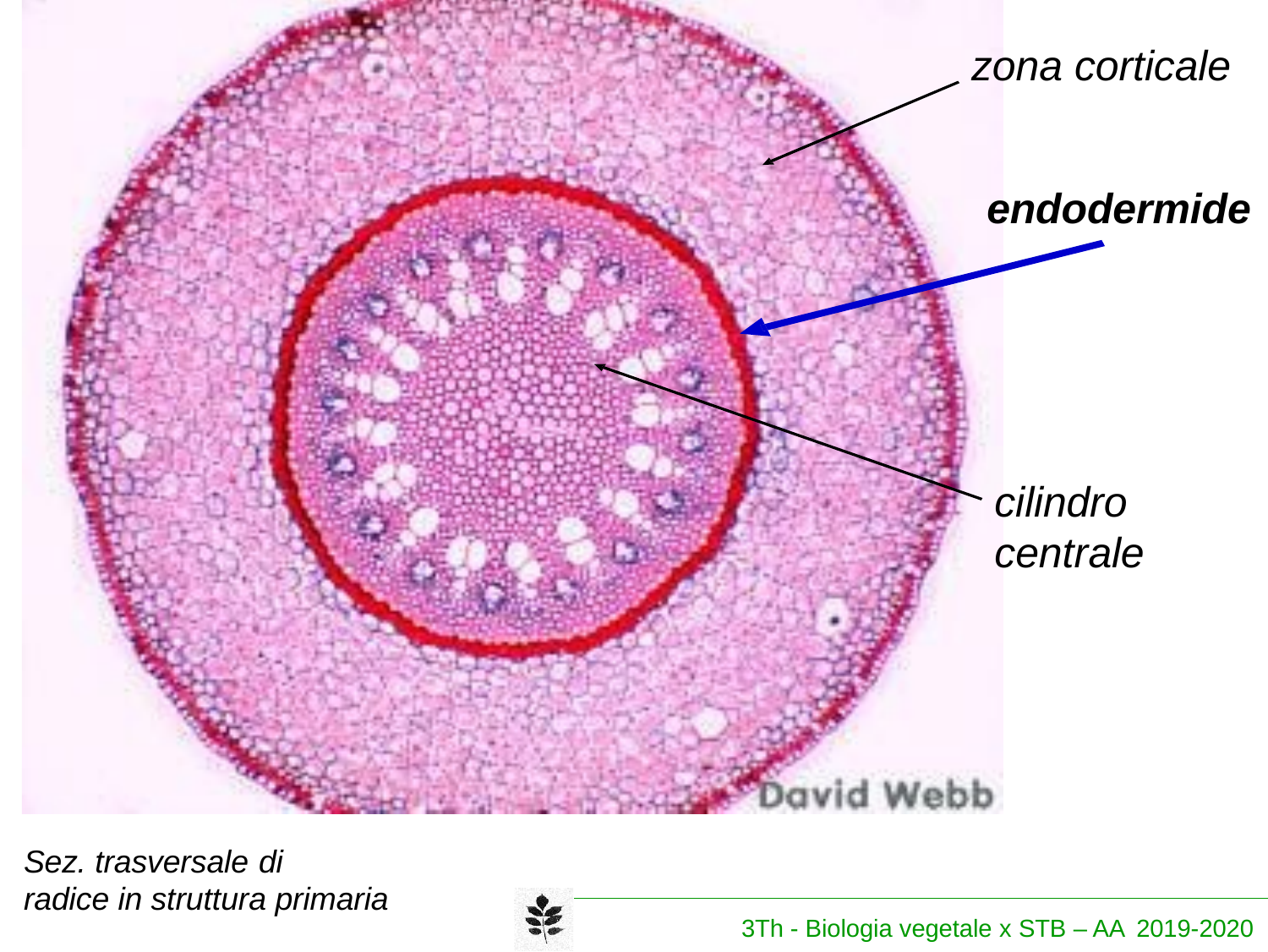

# zona corticale

endodermide

cilindro  centrale
Sez. trasversale di
radice in struttura primaria

3Th - Biologia vegetale x STB – AA  2019-2020